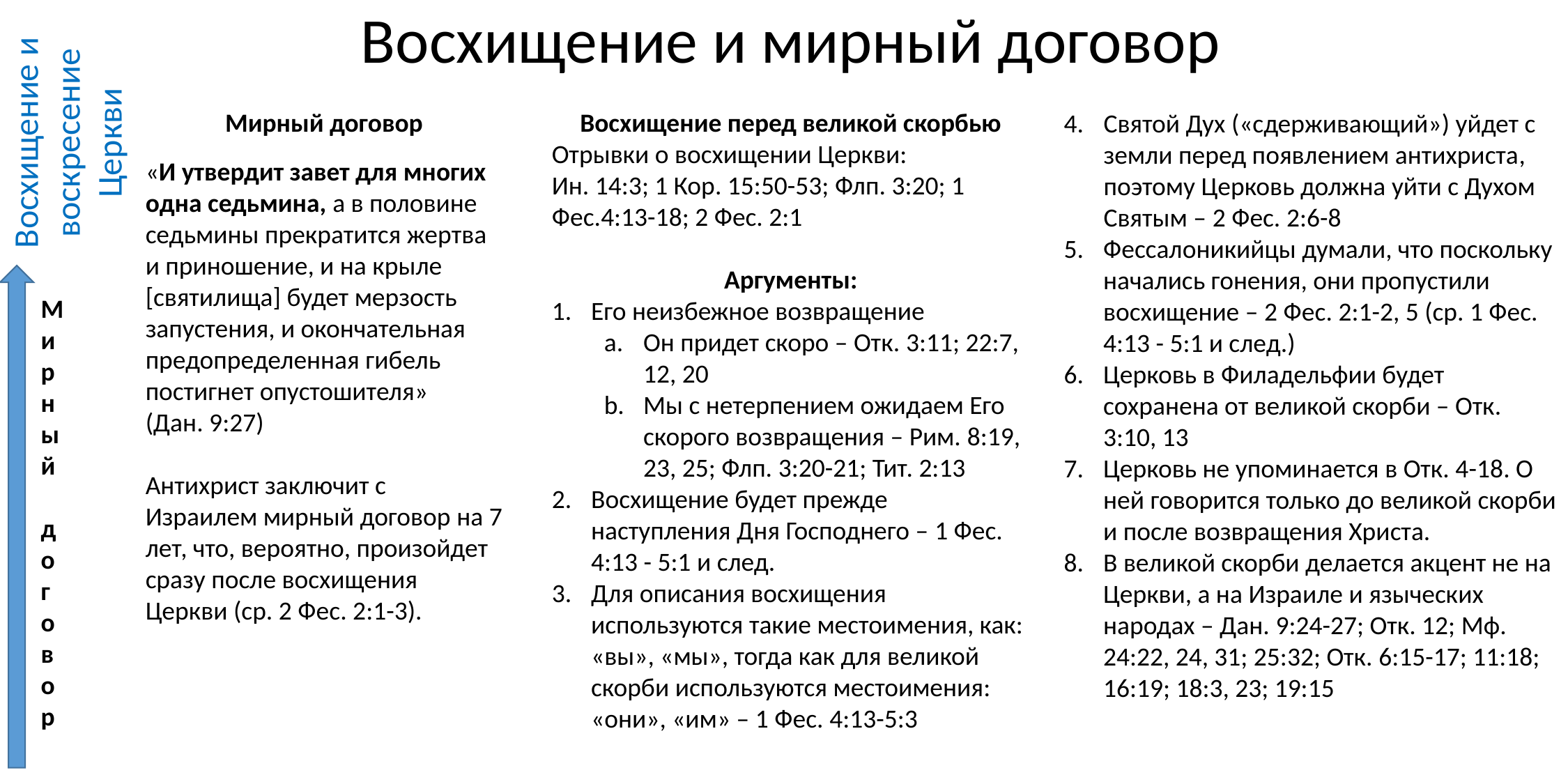

# Восхищение и мирный договор
Восхищение и воскресение
Церкви
Мирный договор

«И утвердит завет для многих одна седьмина, а в половине седьмины прекратится жертва и приношение, и на крыле [святилища] будет мерзость запустения, и окончательная предопределенная гибель постигнет опустошителя»
(Дан. 9:27)

Антихрист заключит с Израилем мирный договор на 7 лет, что, вероятно, произойдет сразу после восхищения Церкви (ср. 2 Фес. 2:1-3).
Восхищение перед великой скорбью
Отрывки о восхищении Церкви:
Ин. 14:3; 1 Кор. 15:50-53; Флп. 3:20; 1 Фес.4:13-18; 2 Фес. 2:1

Аргументы:
Его неизбежное возвращение
Он придет скоро – Отк. 3:11; 22:7, 12, 20
Мы с нетерпением ожидаем Его скорого возвращения – Рим. 8:19, 23, 25; Флп. 3:20-21; Тит. 2:13
Восхищение будет прежде наступления Дня Господнего – 1 Фес. 4:13 - 5:1 и след.
Для описания восхищения используются такие местоимения, как: «вы», «мы», тогда как для великой скорби используются местоимения: «они», «им» – 1 Фес. 4:13-5:3
Святой Дух («сдерживающий») уйдет с земли перед появлением антихриста, поэтому Церковь должна уйти с Духом Святым – 2 Фес. 2:6-8
Фессалоникийцы думали, что поскольку начались гонения, они пропустили восхищение – 2 Фес. 2:1-2, 5 (ср. 1 Фес. 4:13 - 5:1 и след.)
Церковь в Филадельфии будет сохранена от великой скорби – Отк. 3:10, 13
Церковь не упоминается в Отк. 4-18. О ней говорится только до великой скорби и после возвращения Христа.
В великой скорби делается акцент не на Церкви, а на Израиле и языческих народах – Дан. 9:24-27; Отк. 12; Мф. 24:22, 24, 31; 25:32; Отк. 6:15-17; 11:18; 16:19; 18:3, 23; 19:15

Мирный

договор